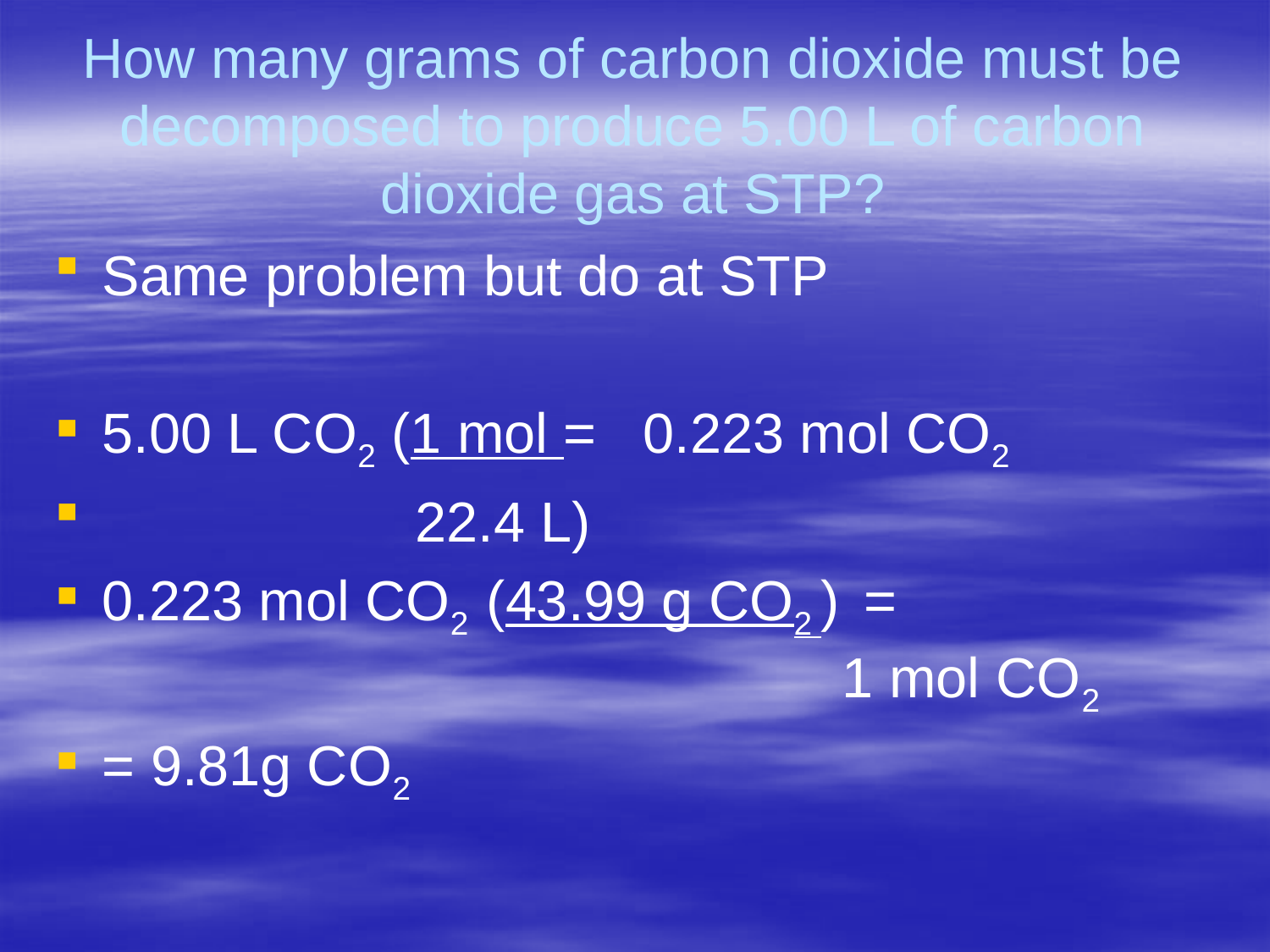

# How many grams of carbon dioxide must be decomposed to produce 5.00 L of carbon dioxide gas at STP?
Same problem but do at STP

5.00 L CO2 (1 mol =   0.223 mol CO2
                    22.4 L)
0.223 mol CO2  (43.99 g CO2 ) 	=		                        	                       1 mol CO2
= 9.81g CO2